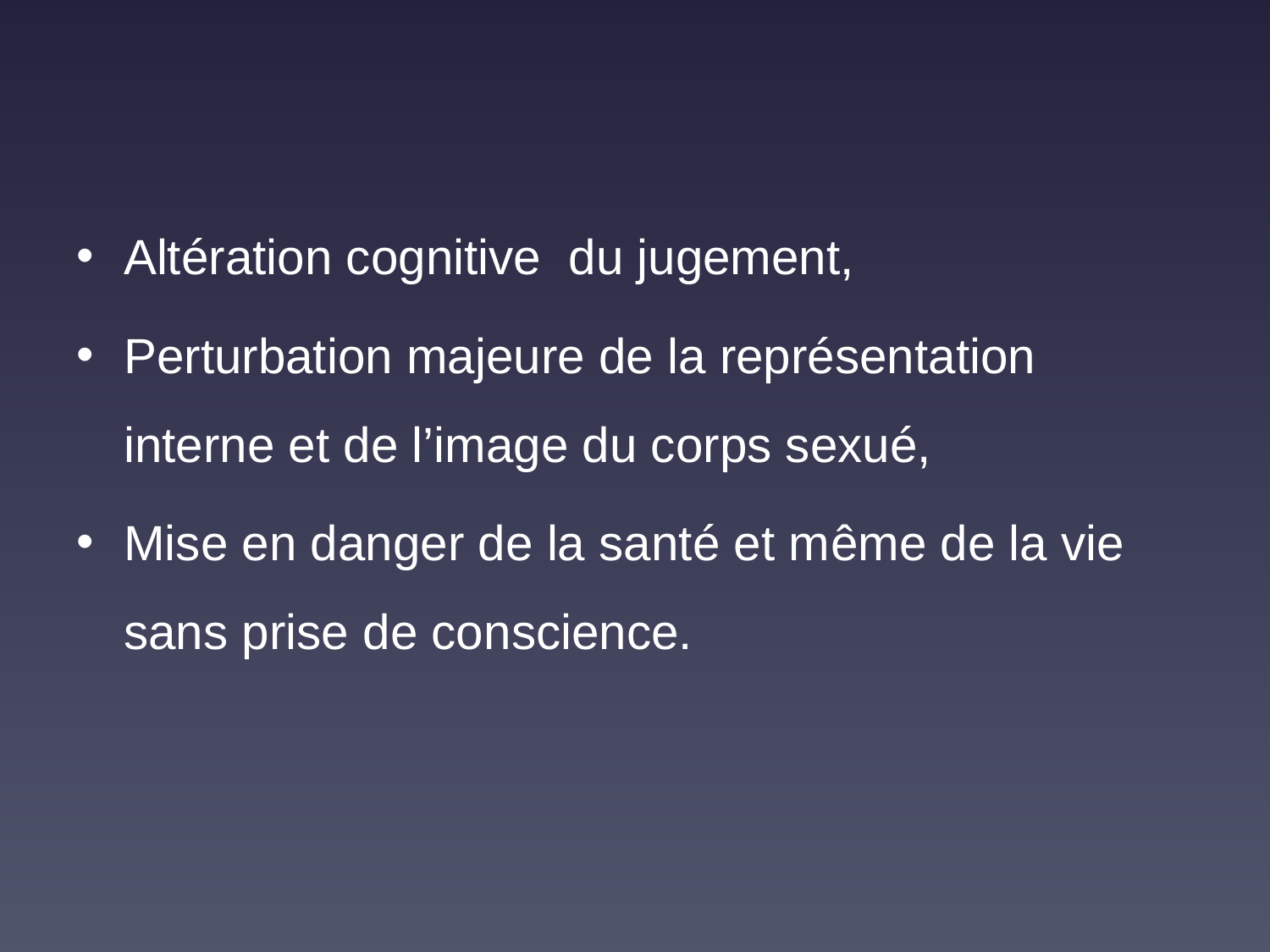

Altération cognitive  du jugement,
Perturbation majeure de la représentation interne et de l’image du corps sexué,
Mise en danger de la santé et même de la vie sans prise de conscience.